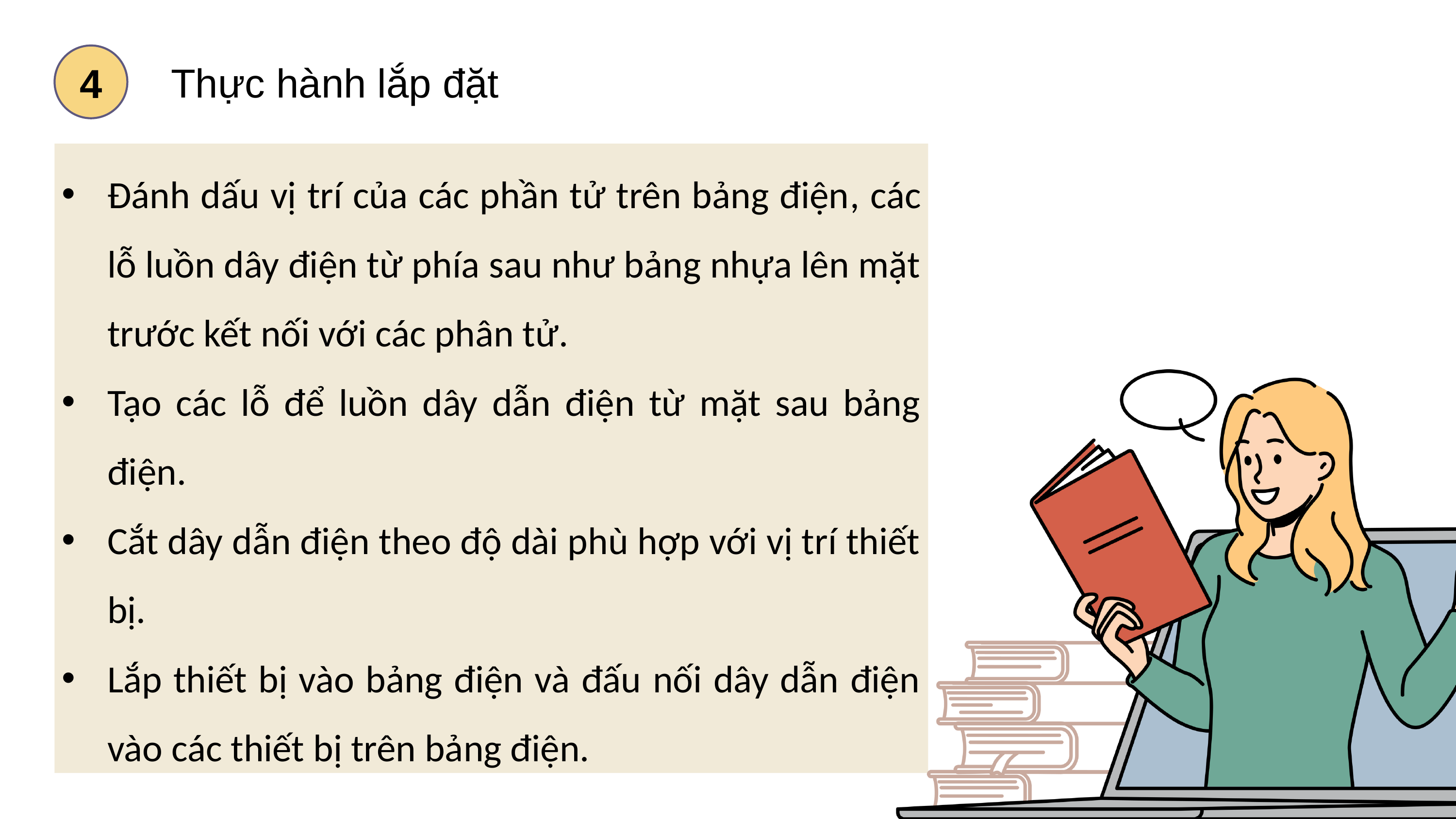

4
Thực hành lắp đặt
Đánh dấu vị trí của các phần tử trên bảng điện, các lỗ luồn dây điện từ phía sau như bảng nhựa lên mặt trước kết nối với các phân tử.
Tạo các lỗ để luồn dây dẫn điện từ mặt sau bảng điện.
Cắt dây dẫn điện theo độ dài phù hợp với vị trí thiết bị.
Lắp thiết bị vào bảng điện và đấu nối dây dẫn điện vào các thiết bị trên bảng điện.